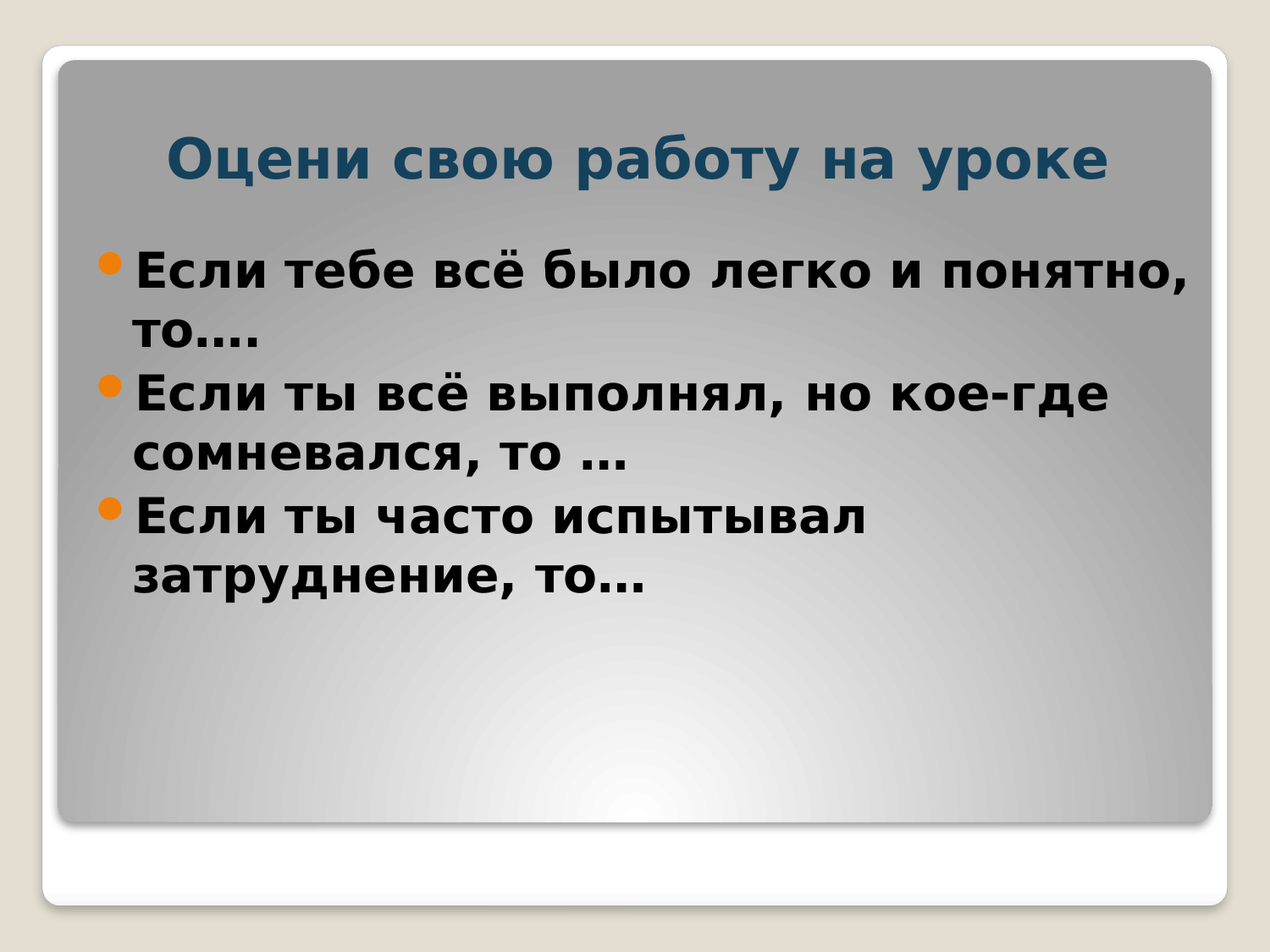

# Оцени свою работу на уроке
Если тебе всё было легко и понятно, то….
Если ты всё выполнял, но кое-где сомневался, то …
Если ты часто испытывал затруднение, то…